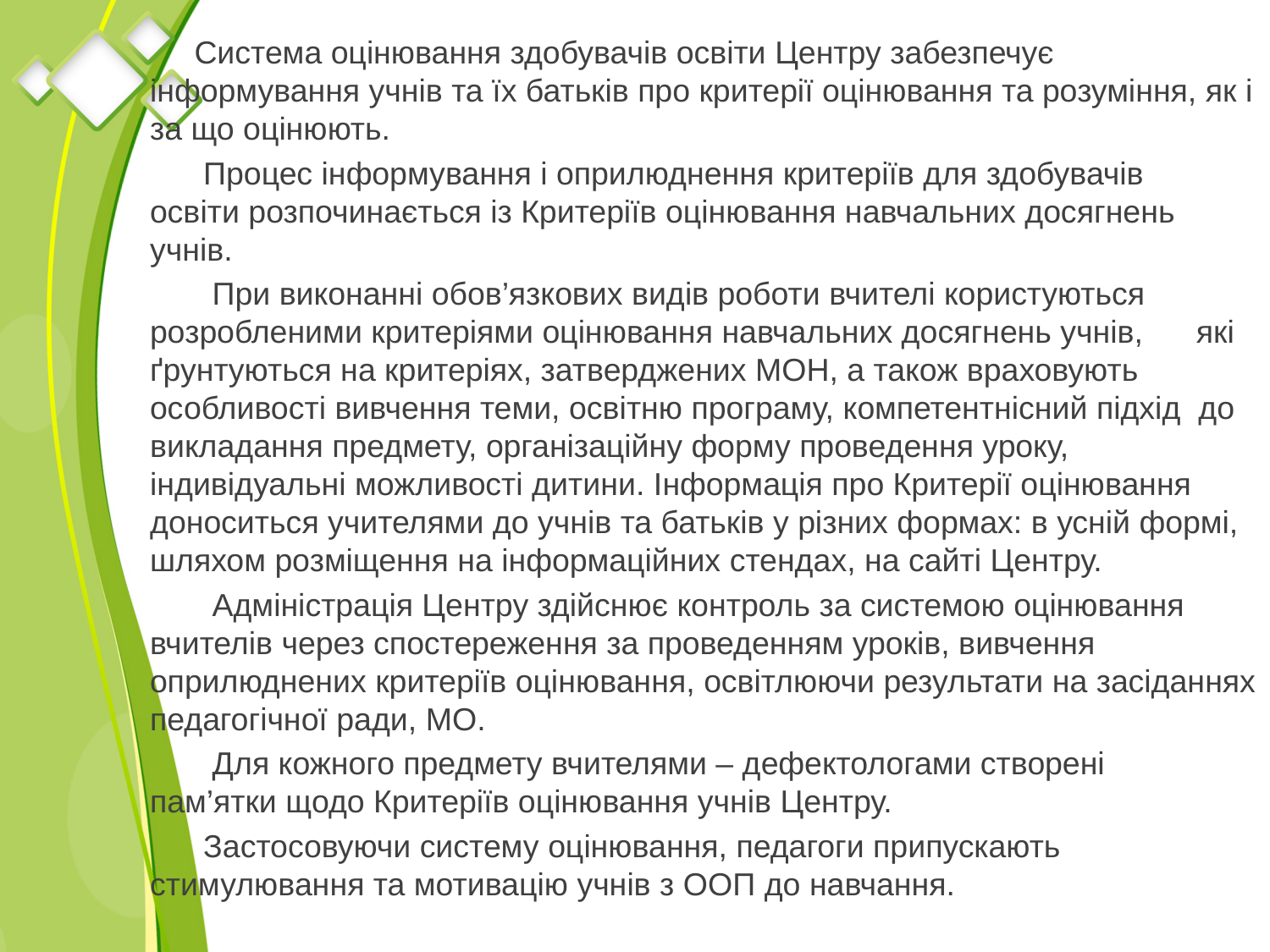

#
     Система оцінювання здобувачів освіти Центру забезпечує               інформування учнів та їх батьків про критерії оцінювання та розуміння, як і за що оцінюють.
      Процес інформування і оприлюднення критеріїв для здобувачів      освіти розпочинається із Критеріїв оцінювання навчальних досягнень    учнів.
       При виконанні обов’язкових видів роботи вчителі користуються    розробленими критеріями оцінювання навчальних досягнень учнів,      які ґрунтуються на критеріях, затверджених МОН, а також враховують   особливості вивчення теми, освітню програму, компетентнісний підхід  до викладання предмету, організаційну форму проведення уроку, індивідуальні можливості дитини. Інформація про Критерії оцінювання доноситься учителями до учнів та батьків у різних формах: в усній формі, шляхом розміщення на інформаційних стендах, на сайті Центру.
       Адміністрація Центру здійснює контроль за системою оцінювання вчителів через спостереження за проведенням уроків, вивчення оприлюднених критеріїв оцінювання, освітлюючи результати на засіданнях педагогічної ради, МО.
       Для кожного предмету вчителями – дефектологами створені        пам’ятки щодо Критеріїв оцінювання учнів Центру.
      Застосовуючи систему оцінювання, педагоги припускають                   стимулювання та мотивацію учнів з ООП до навчання.